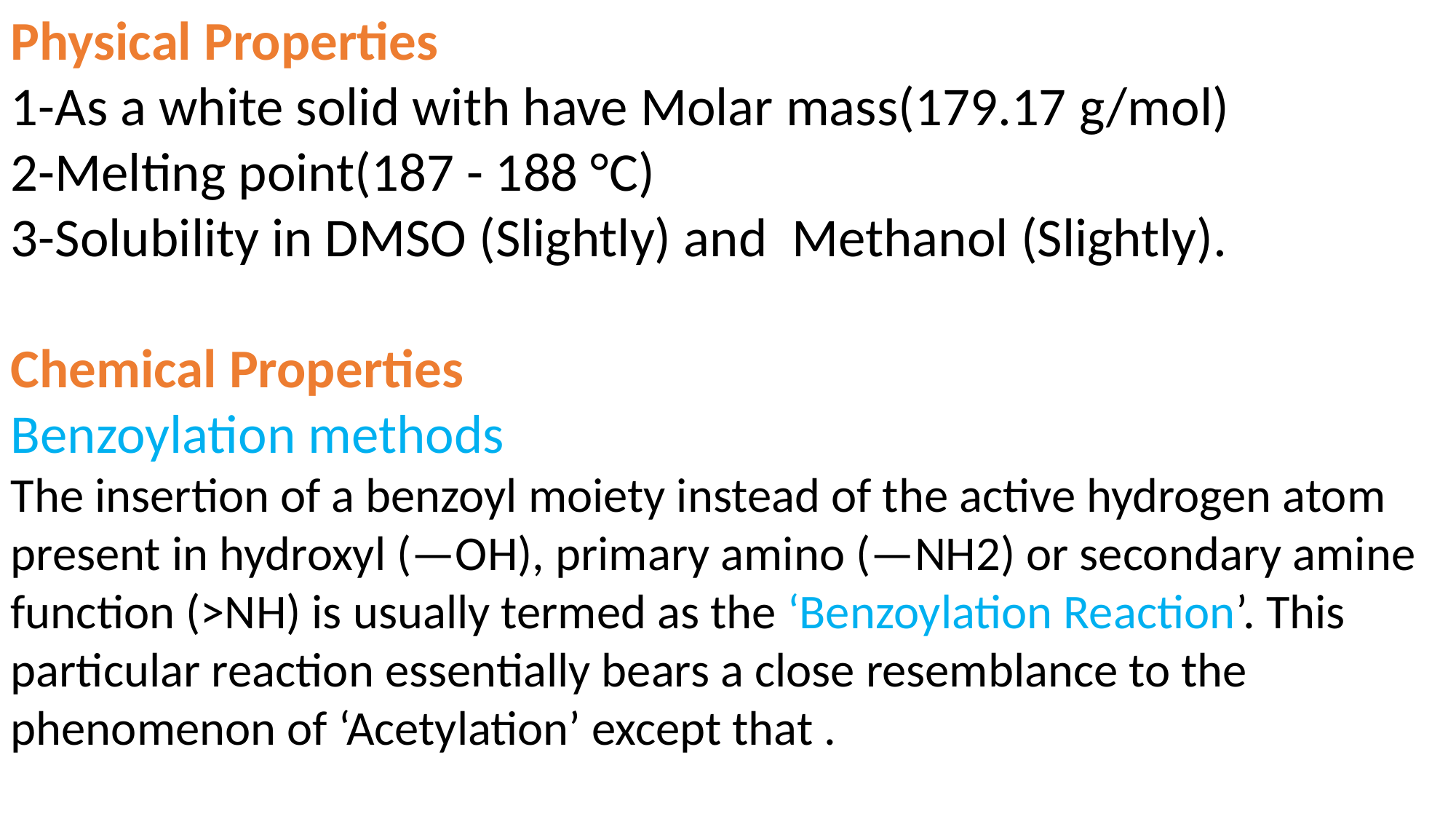

Physical Properties
1-As a white solid with have Molar mass(179.17 g/mol)
2-Melting point(187 - 188 °C)
3-Solubility in DMSO (Slightly) and  Methanol (Slightly).

Chemical Properties
Benzoylation methods
The insertion of a benzoyl moiety instead of the active hydrogen atom present in hydroxyl (—OH), primary amino (—NH2) or secondary amine function (>NH) is usually termed as the ‘Benzoylation Reaction’. This particular reaction essentially bears a close resemblance to the phenomenon of ‘Acetylation’ except that .